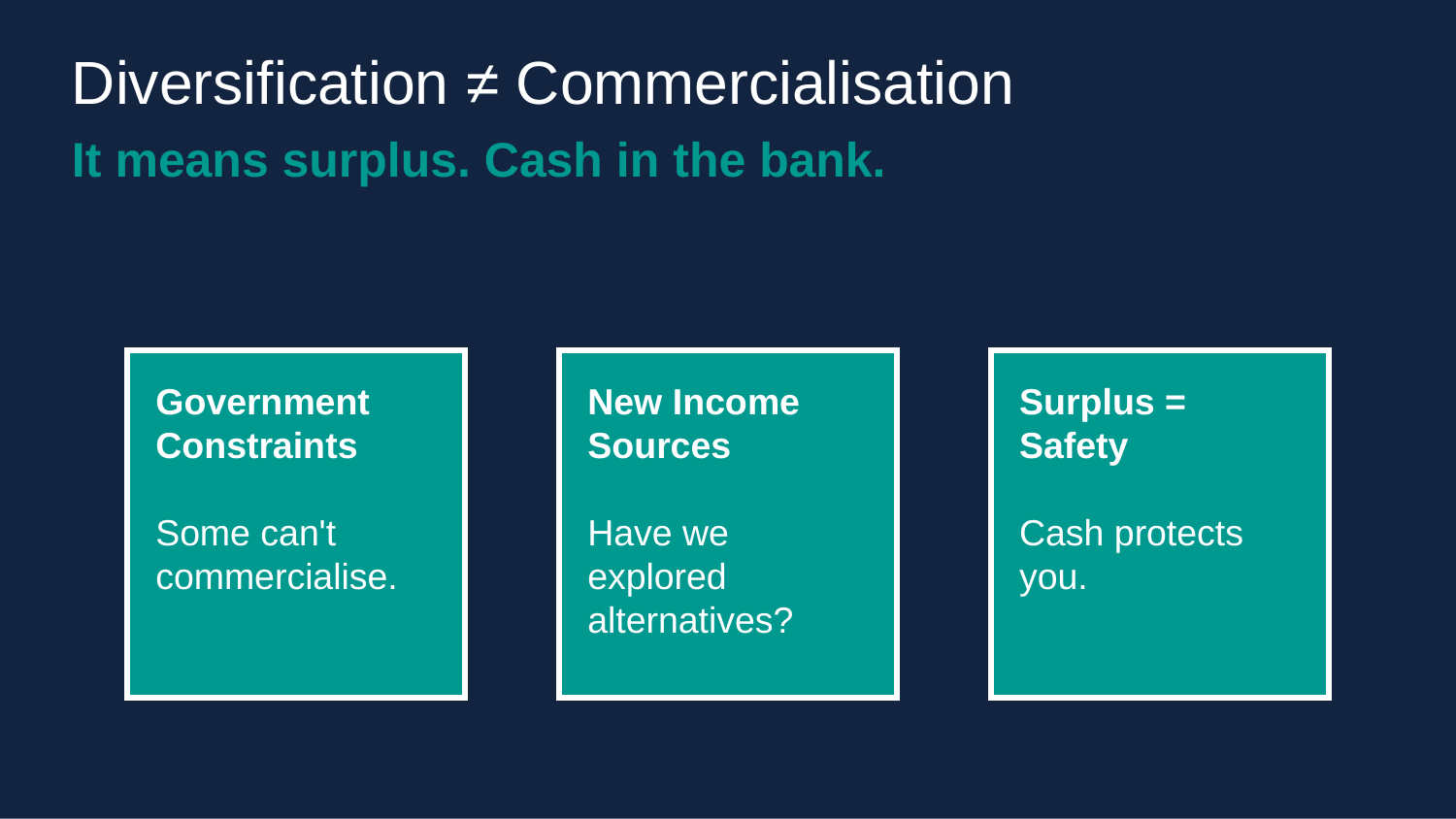

Diversification ≠ Commercialisation
It means surplus. Cash in the bank.
Government Constraints

Some can't commercialise.
New Income Sources

Have we explored alternatives?
Surplus = Safety

Cash protects you.